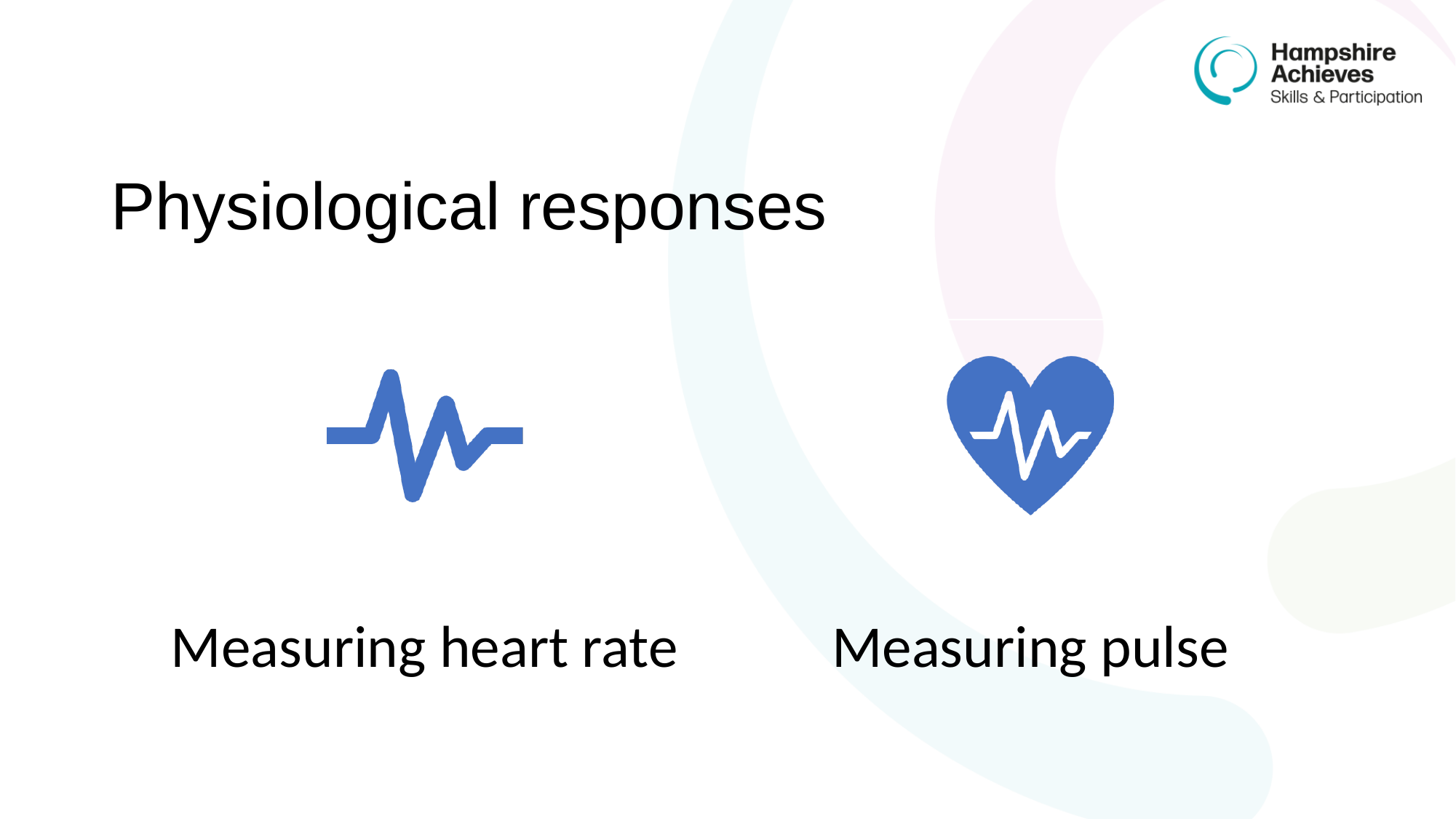

# Physiological responses
Measuring heart rate
Measuring pulse